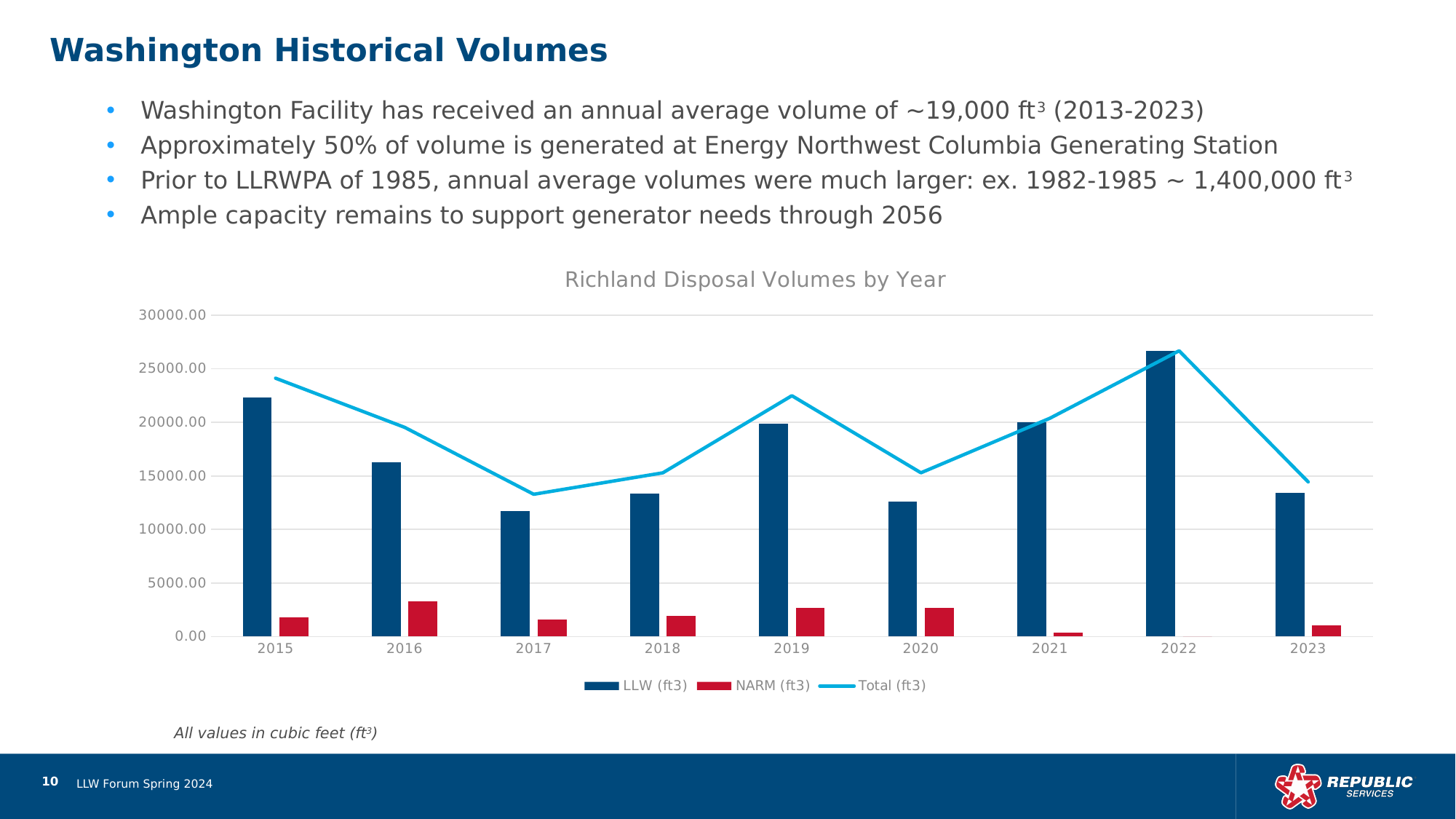

# Washington Historical Volumes
Washington Facility has received an annual average volume of ~19,000 ft3 (2013-2023)
Approximately 50% of volume is generated at Energy Northwest Columbia Generating Station
Prior to LLRWPA of 1985, annual average volumes were much larger: ex. 1982-1985 ~ 1,400,000 ft3
Ample capacity remains to support generator needs through 2056

### Chart: Richland Disposal Volumes by Year

| Category | LLW (ft3) | NARM (ft3) | Total (ft3) |
|---|---|---|---|
| 2015 | 22311.37 | 1816.2 | 24127.57 |
| 2016 | 16253.19 | 3283.6 | 19536.79 |
| 2017 | 11691.04 | 1593.9 | 13284.94 |
| 2018 | 13369.86 | 1915.6 | 15285.460000000001 |
| 2019 | 19846.59 | 2646.0 | 22492.59 |
| 2020 | 12601.5 | 2689.1 | 15290.6 |
| 2021 | 20002.09 | 390.9 | 20392.99 |
| 2022 | 26681.7 | 0.0 | 26681.7 |
| 2023 | 13419.77 | 1020.2 | 14439.970000000001 |
All values in cubic feet (ft3)
LLW Forum Spring 2024
10